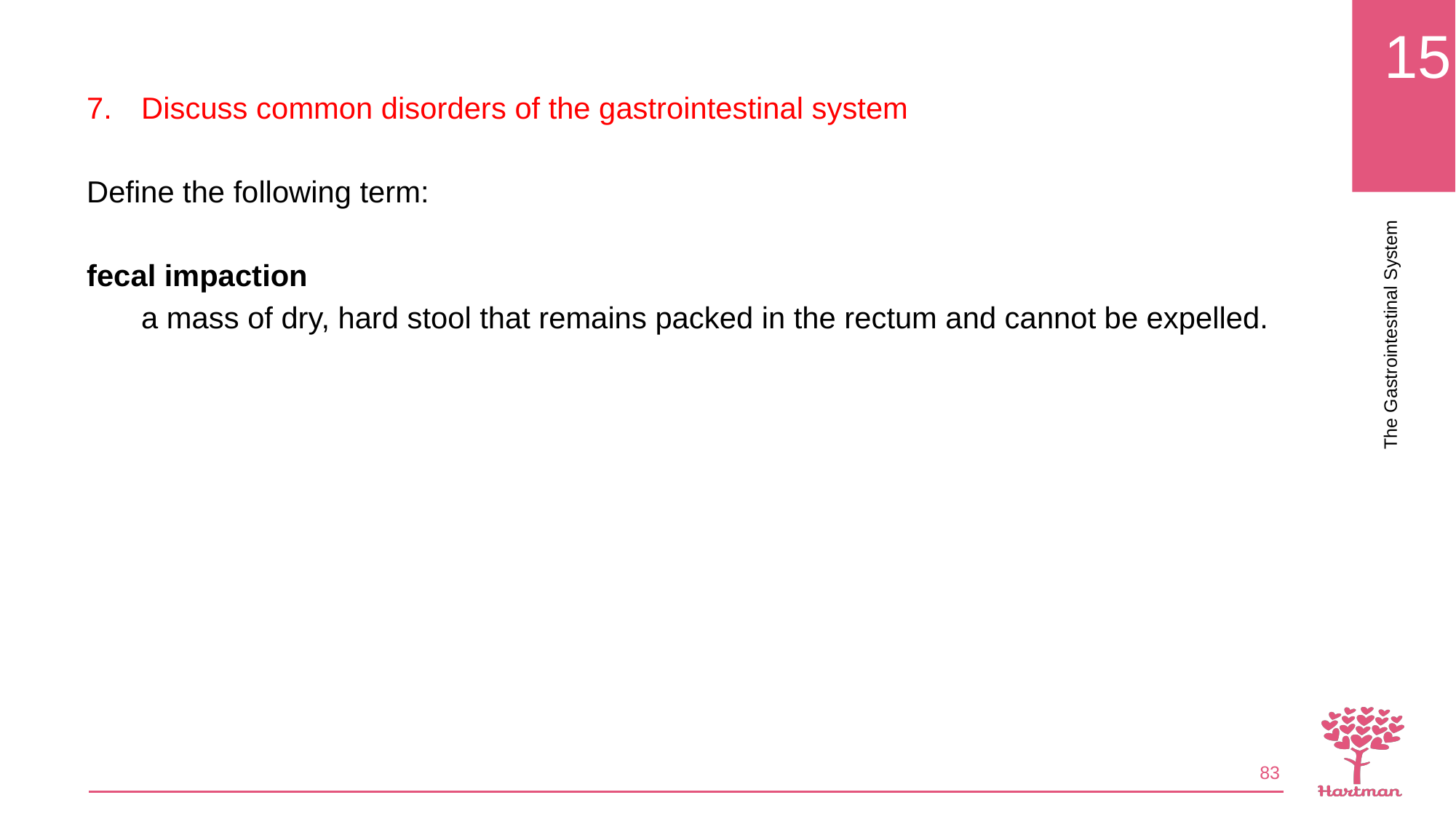

Discuss common disorders of the gastrointestinal system

Define the following term:

fecal impaction
a mass of dry, hard stool that remains packed in the rectum and cannot be expelled.

83